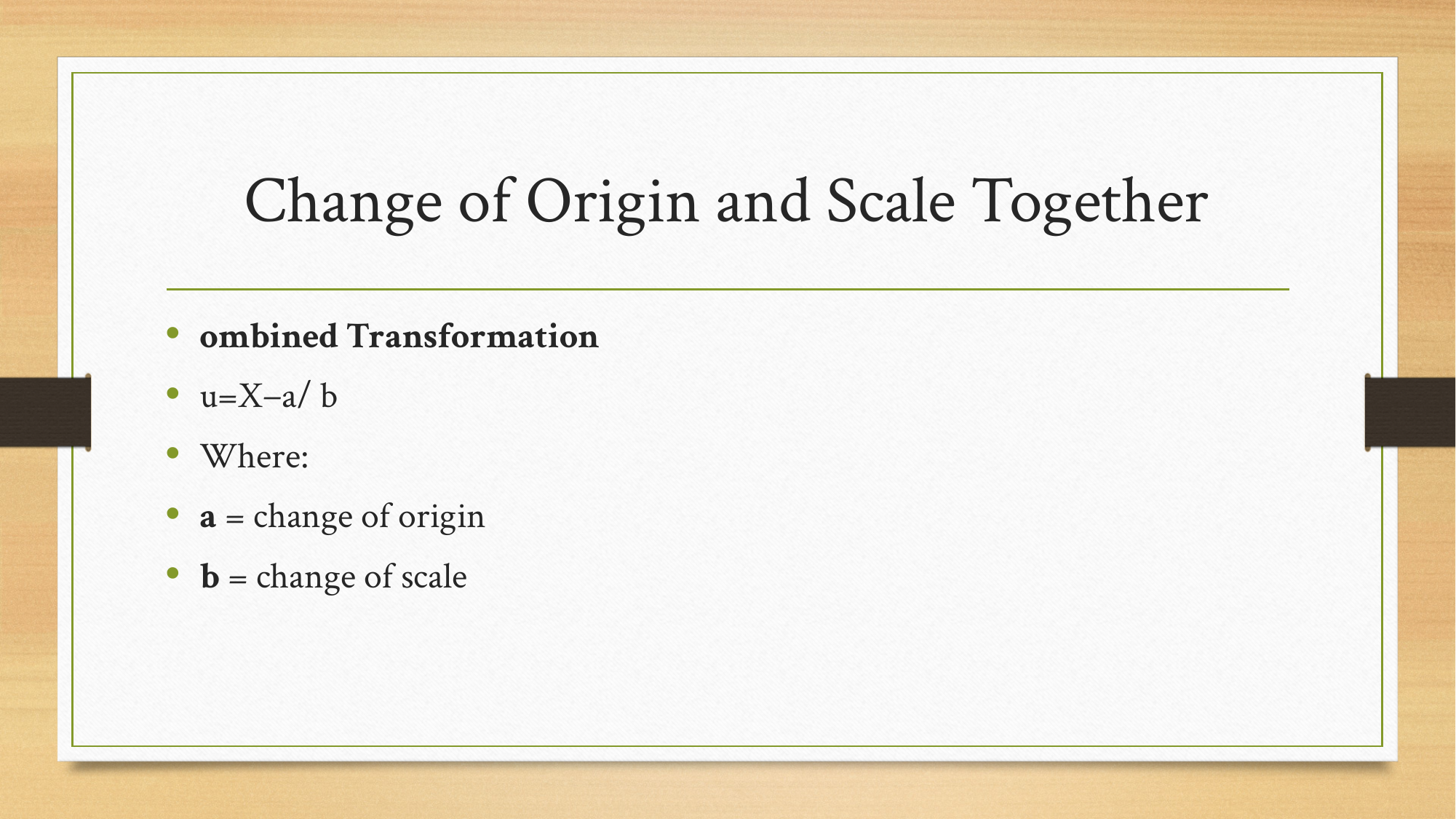

# Change of Origin and Scale Together
ombined Transformation
u=X−a/ b
Where:
a = change of origin
b = change of scale